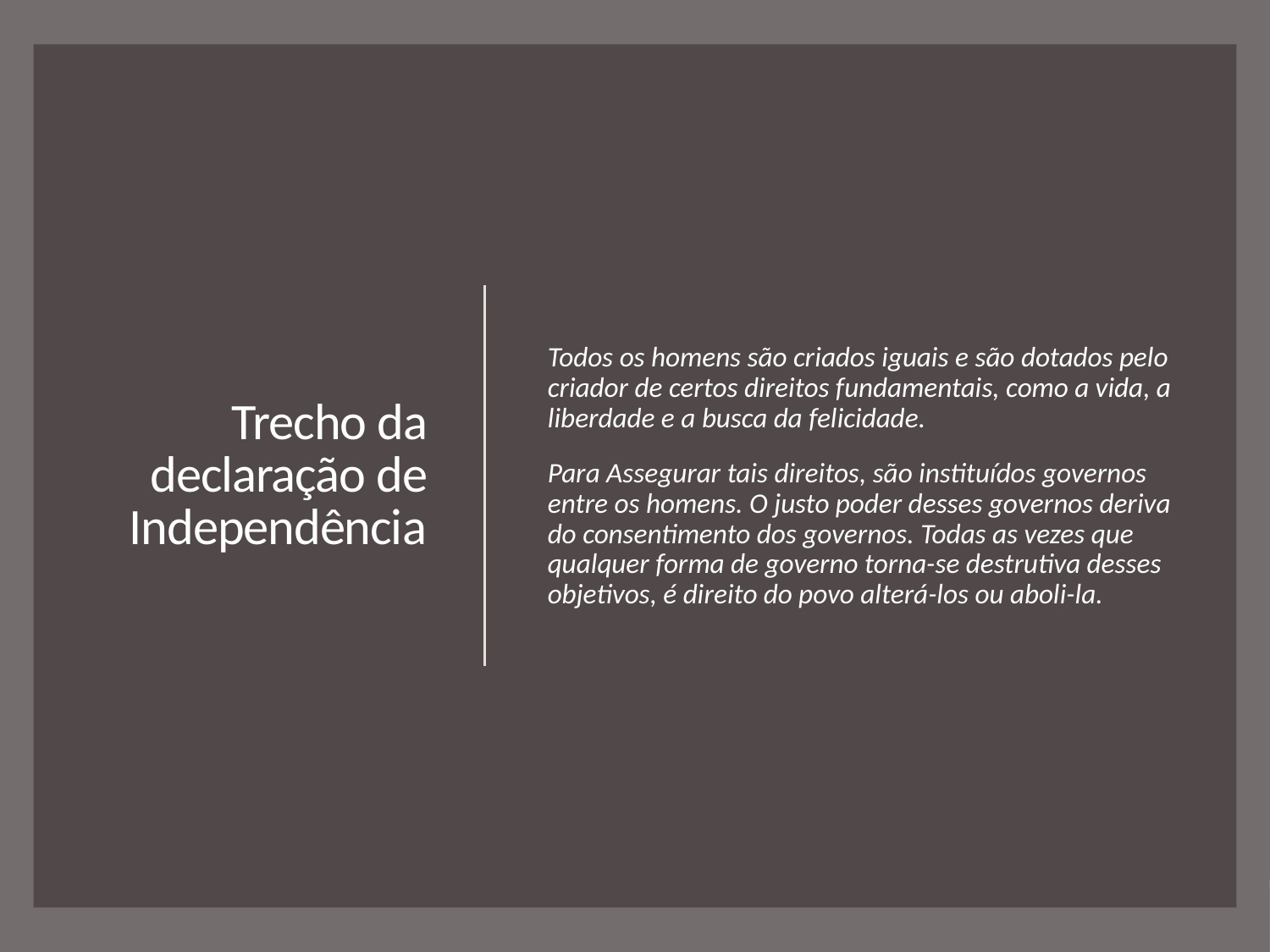

Todos os homens são criados iguais e são dotados pelo criador de certos direitos fundamentais, como a vida, a liberdade e a busca da felicidade.
Para Assegurar tais direitos, são instituídos governos entre os homens. O justo poder desses governos deriva do consentimento dos governos. Todas as vezes que qualquer forma de governo torna-se destrutiva desses objetivos, é direito do povo alterá-los ou aboli-la.
# Trecho da declaração de Independência